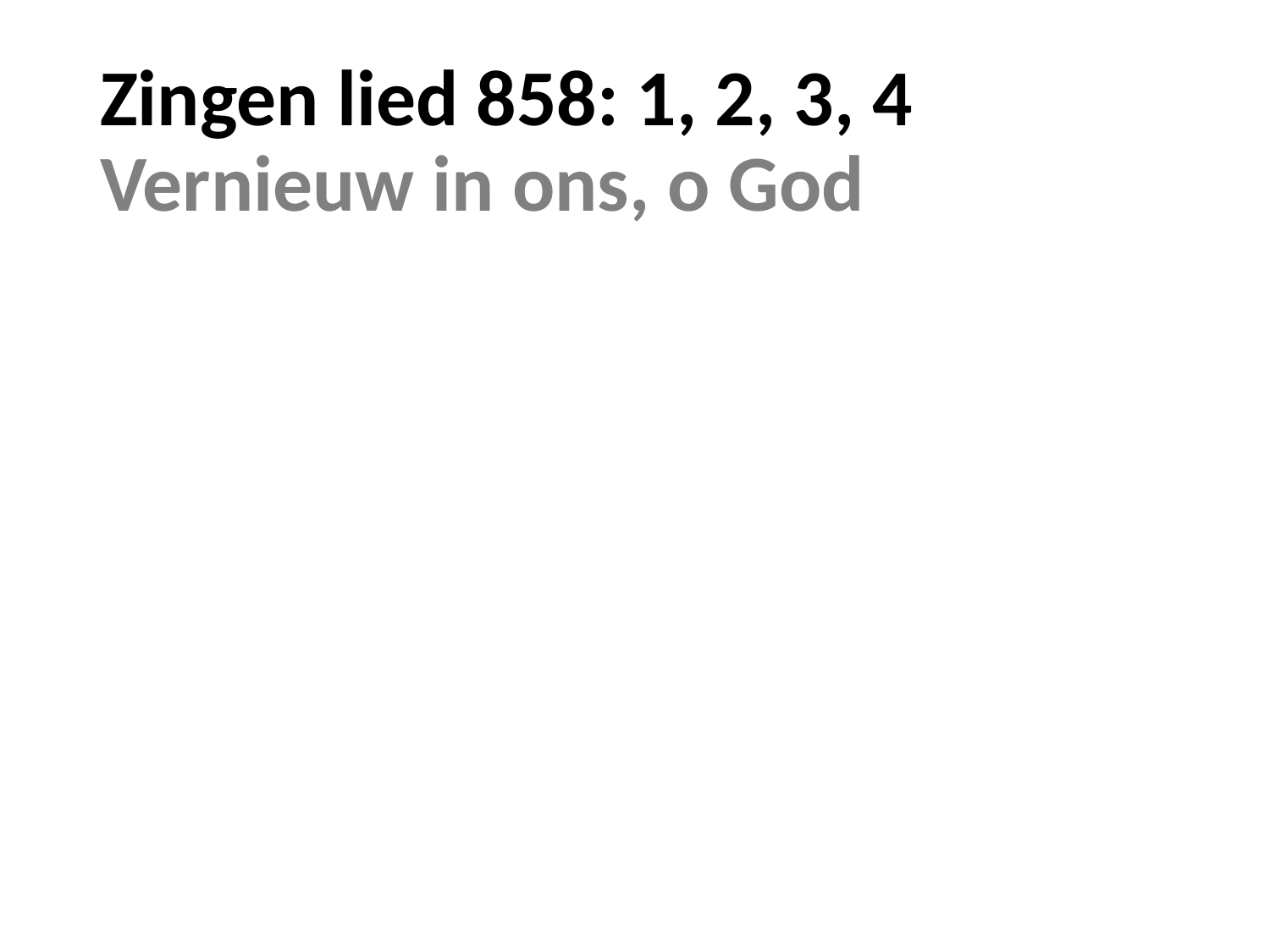

# Zingen lied 858: 1, 2, 3, 4 Vernieuw in ons, o God